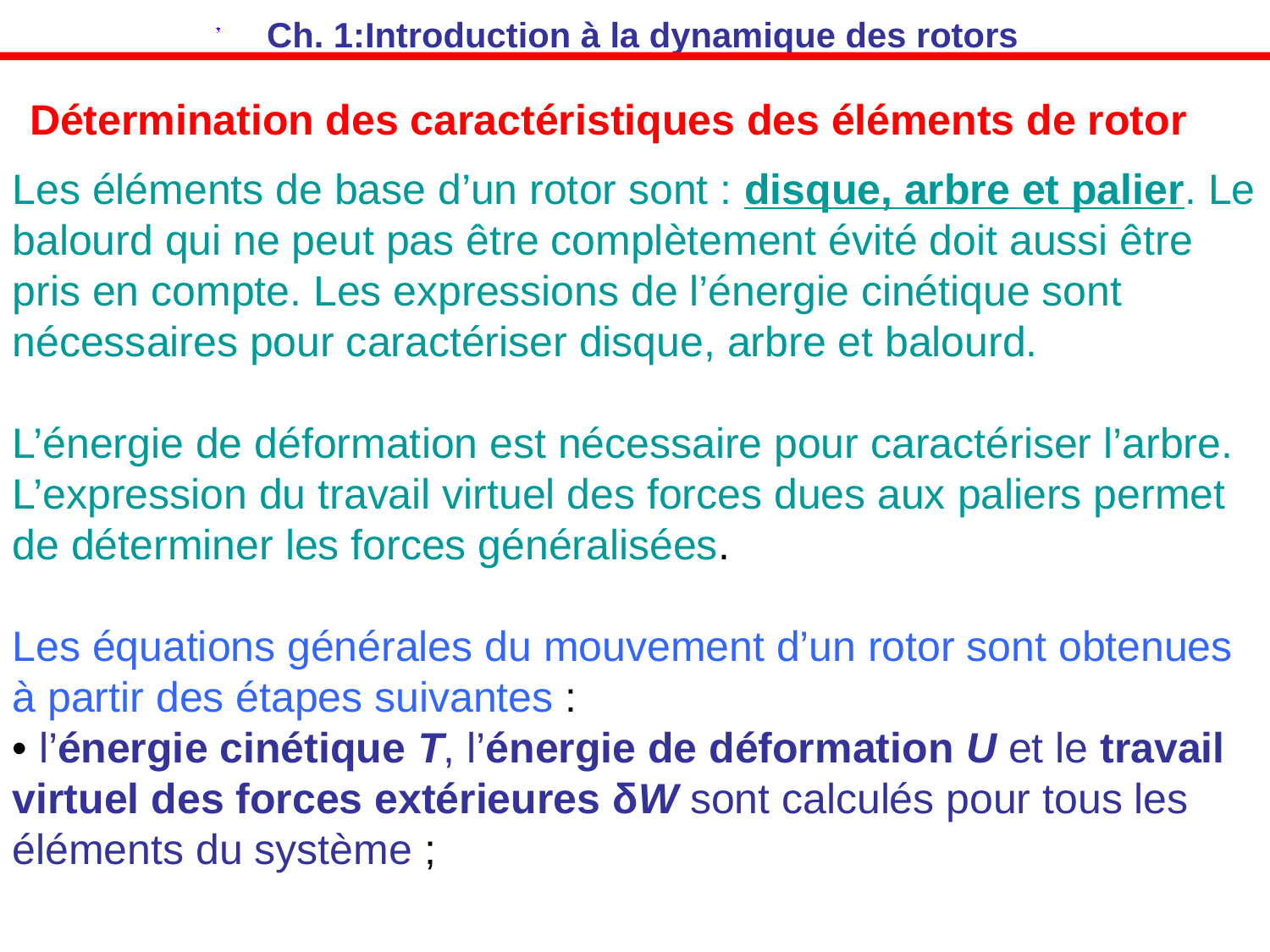

Ch. 1:Introduction à la dynamique des rotors

Détermination des caractéristiques des éléments de rotor
Les éléments de base d’un rotor sont : disque, arbre et palier. Le
balourd qui ne peut pas être complètement évité doit aussi être pris en compte. Les expressions de l’énergie cinétique sont nécessaires pour caractériser disque, arbre et balourd.

L’énergie de déformation est nécessaire pour caractériser l’arbre. L’expression du travail virtuel des forces dues aux paliers permet de déterminer les forces généralisées.

Les équations générales du mouvement d’un rotor sont obtenues à partir des étapes suivantes :
• l’énergie cinétique T, l’énergie de déformation U et le travail virtuel des forces extérieures δW sont calculés pour tous les éléments du système ;